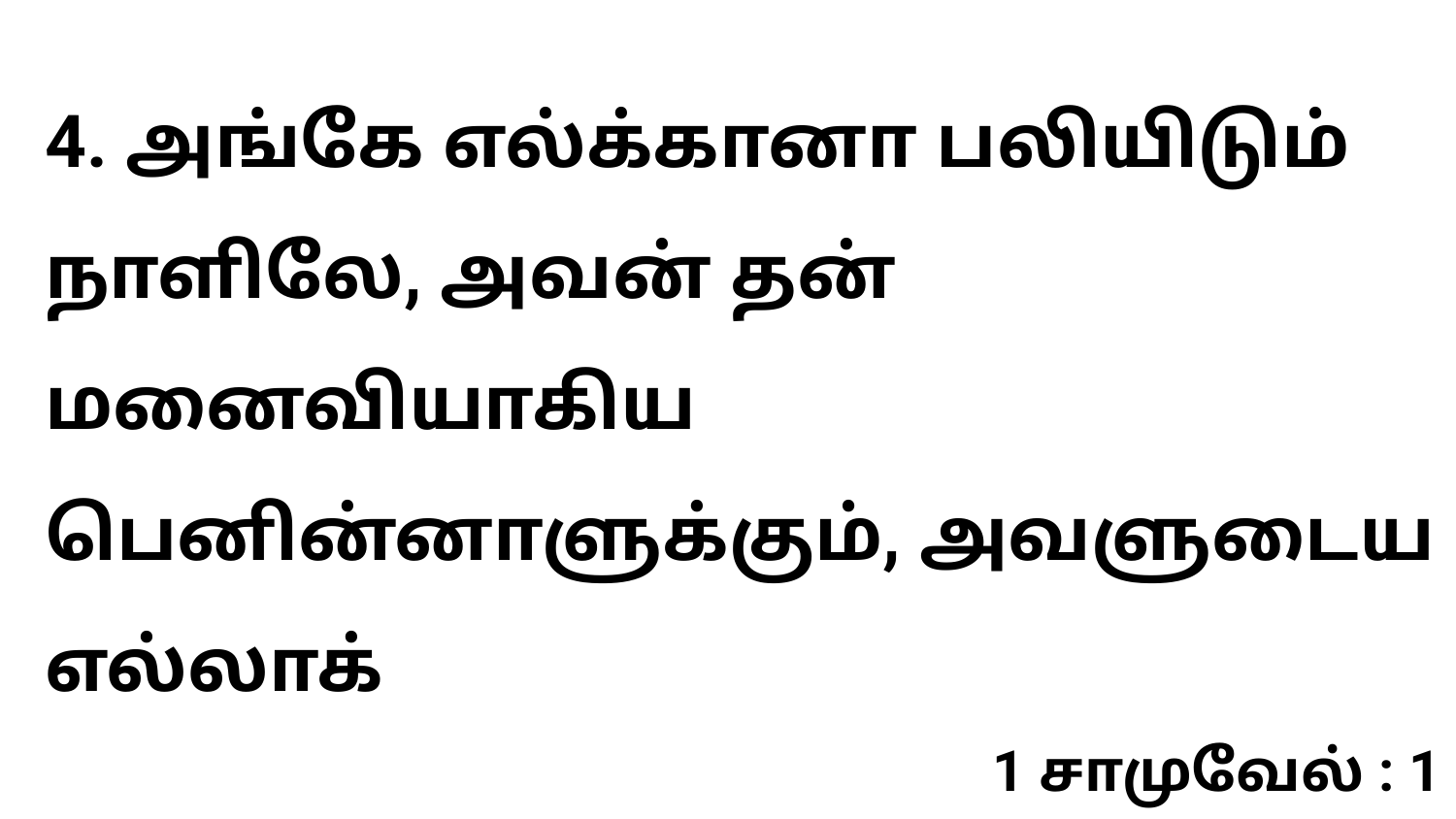

4. அங்கே எல்க்கானா பலியிடும் நாளிலே, அவன் தன் மனைவியாகிய பெனின்னாளுக்கும், அவளுடைய எல்லாக்
1 சாமுவேல் : 1